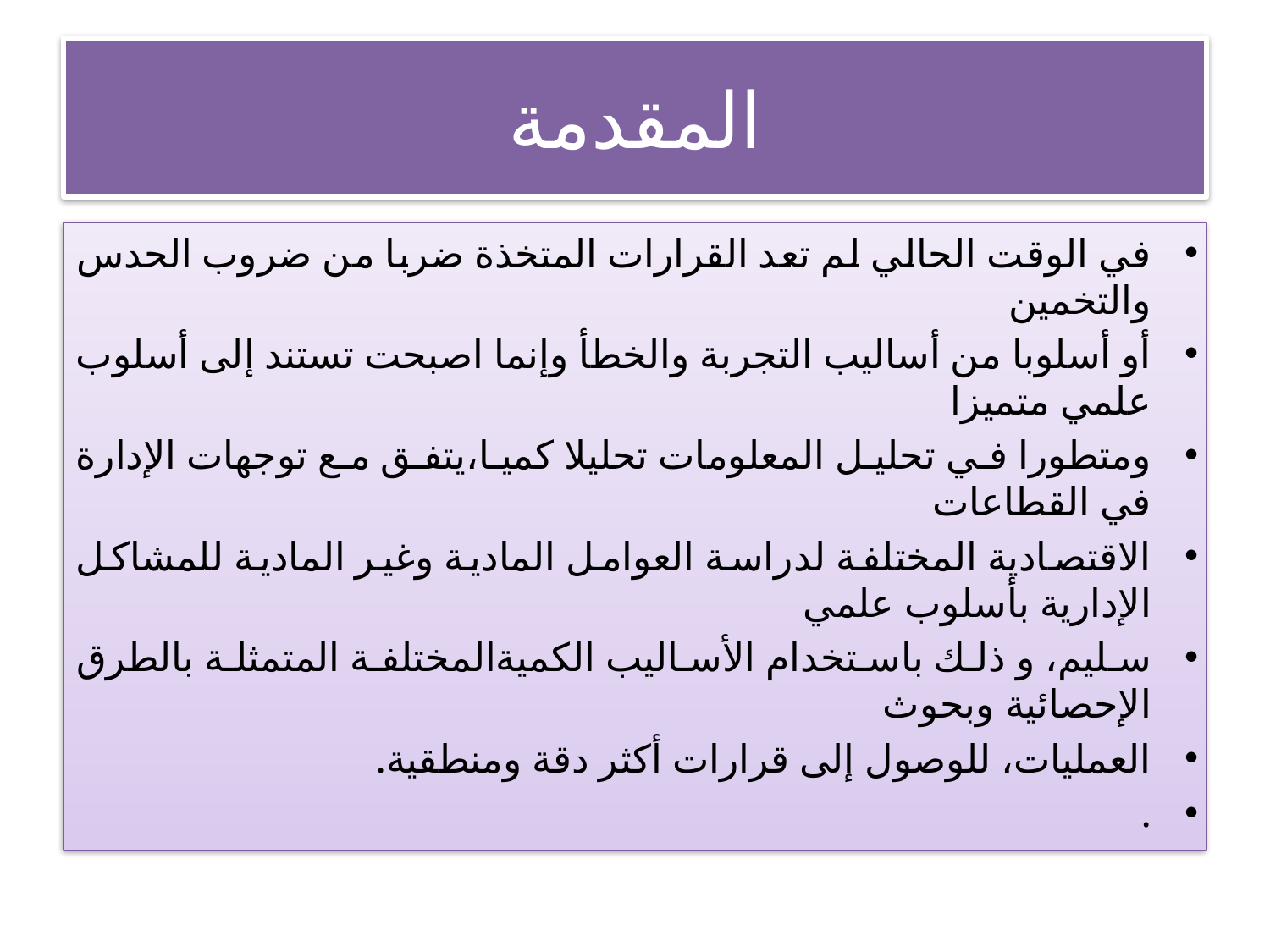

# المقدمة
في الوقت الحالي لم تعد القرارات المتخذة ضربا من ضروب الحدس والتخمين
أو أسلوبا من أساليب التجربة والخطأ وإنما اصبحت تستند إلى أسلوب علمي متميزا
ومتطورا في تحليل المعلومات تحليلا كميا،يتفق مع توجهات الإدارة في القطاعات
الاقتصادية المختلفة لدراسة العوامل المادية وغير المادية للمشاكل الإدارية بأسلوب علمي
سليم، و ذلك باستخدام الأساليب الكميةالمختلفة المتمثلة بالطرق الإحصائية وبحوث
العمليات، للوصول إلى قرارات أكثر دقة ومنطقية.
.